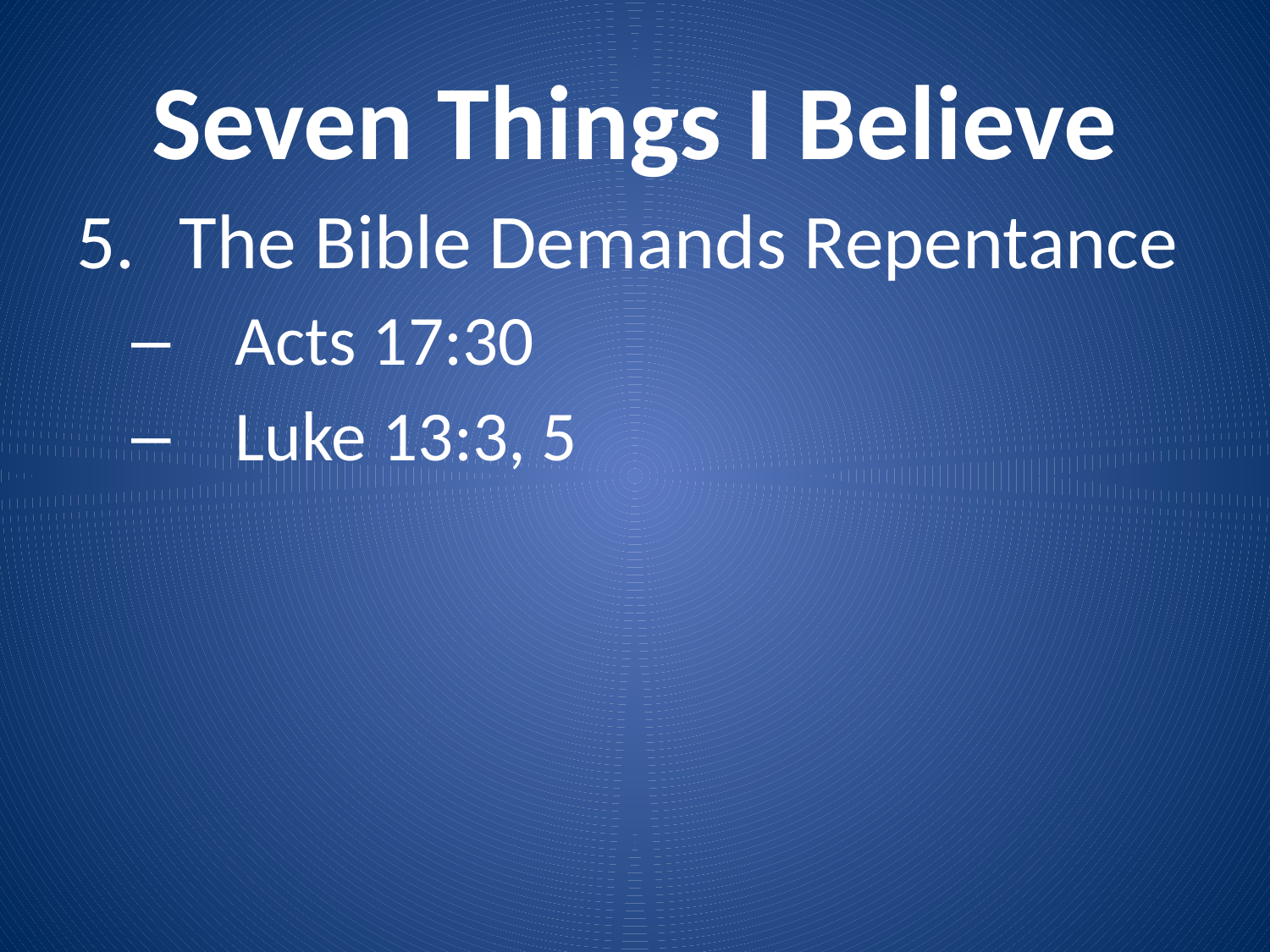

# Seven Things I Believe
The Bible Demands Repentance
Acts 17:30
Luke 13:3, 5